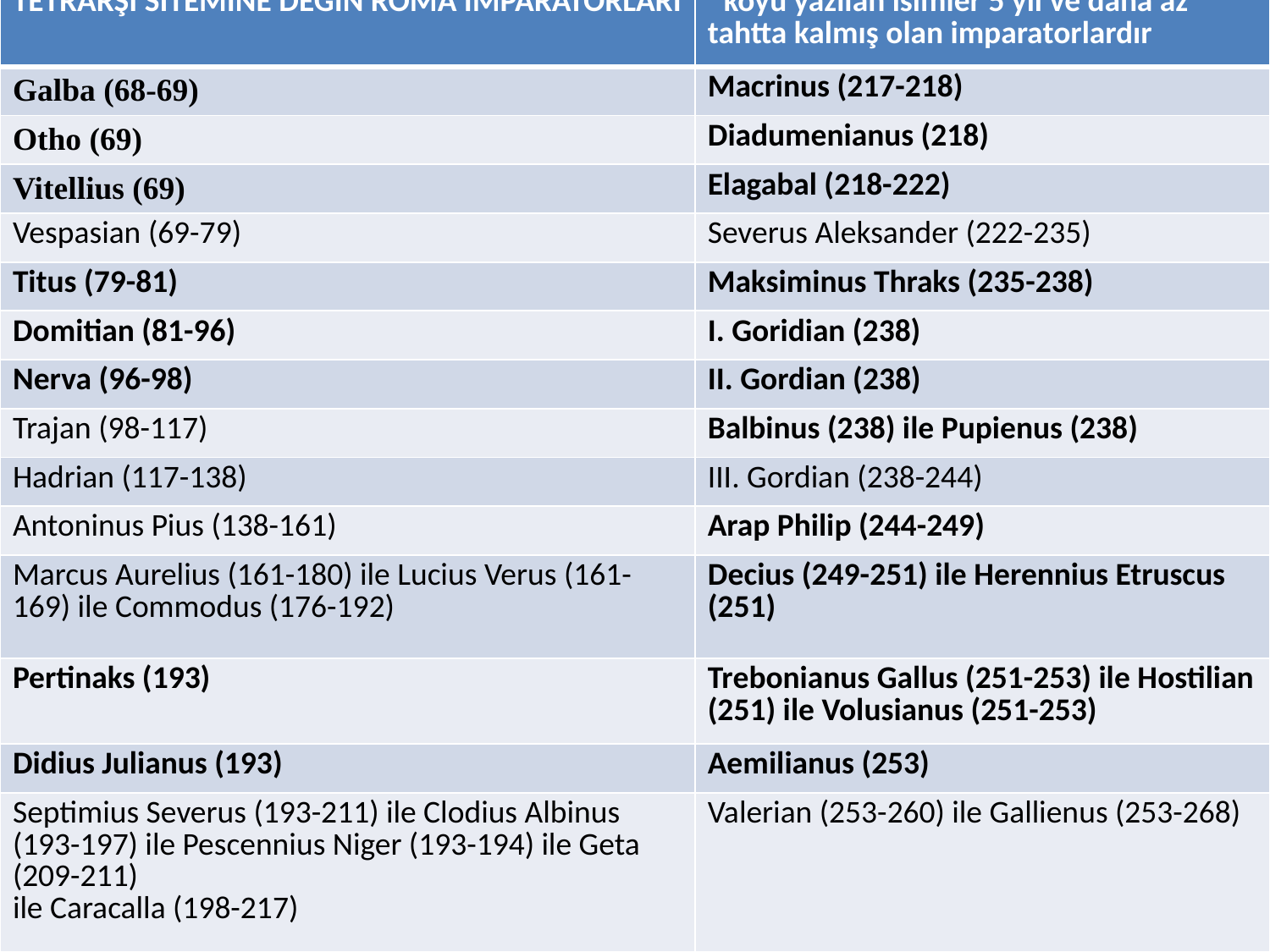

| TETRARŞİ SİTEMİNE DEĞİN ROMA İMPARATORLARI | \*koyu yazılan isimler 5 yıl ve daha az tahtta kalmış olan imparatorlardır |
| --- | --- |
| Galba (68-69) | Macrinus (217-218) |
| Otho (69) | Diadumenianus (218) |
| Vitellius (69) | Elagabal (218-222) |
| Vespasian (69-79) | Severus Aleksander (222-235) |
| Titus (79-81) | Maksiminus Thraks (235-238) |
| Domitian (81-96) | I. Goridian (238) |
| Nerva (96-98) | II. Gordian (238) |
| Trajan (98-117) | Balbinus (238) ile Pupienus (238) |
| Hadrian (117-138) | III. Gordian (238-244) |
| Antoninus Pius (138-161) | Arap Philip (244-249) |
| Marcus Aurelius (161-180) ile Lucius Verus (161-169) ile Commodus (176-192) | Decius (249-251) ile Herennius Etruscus (251) |
| Pertinaks (193) | Trebonianus Gallus (251-253) ile Hostilian (251) ile Volusianus (251-253) |
| Didius Julianus (193) | Aemilianus (253) |
| Septimius Severus (193-211) ile Clodius Albinus (193-197) ile Pescennius Niger (193-194) ile Geta (209-211) ile Caracalla (198-217) | Valerian (253-260) ile Gallienus (253-268) |
#